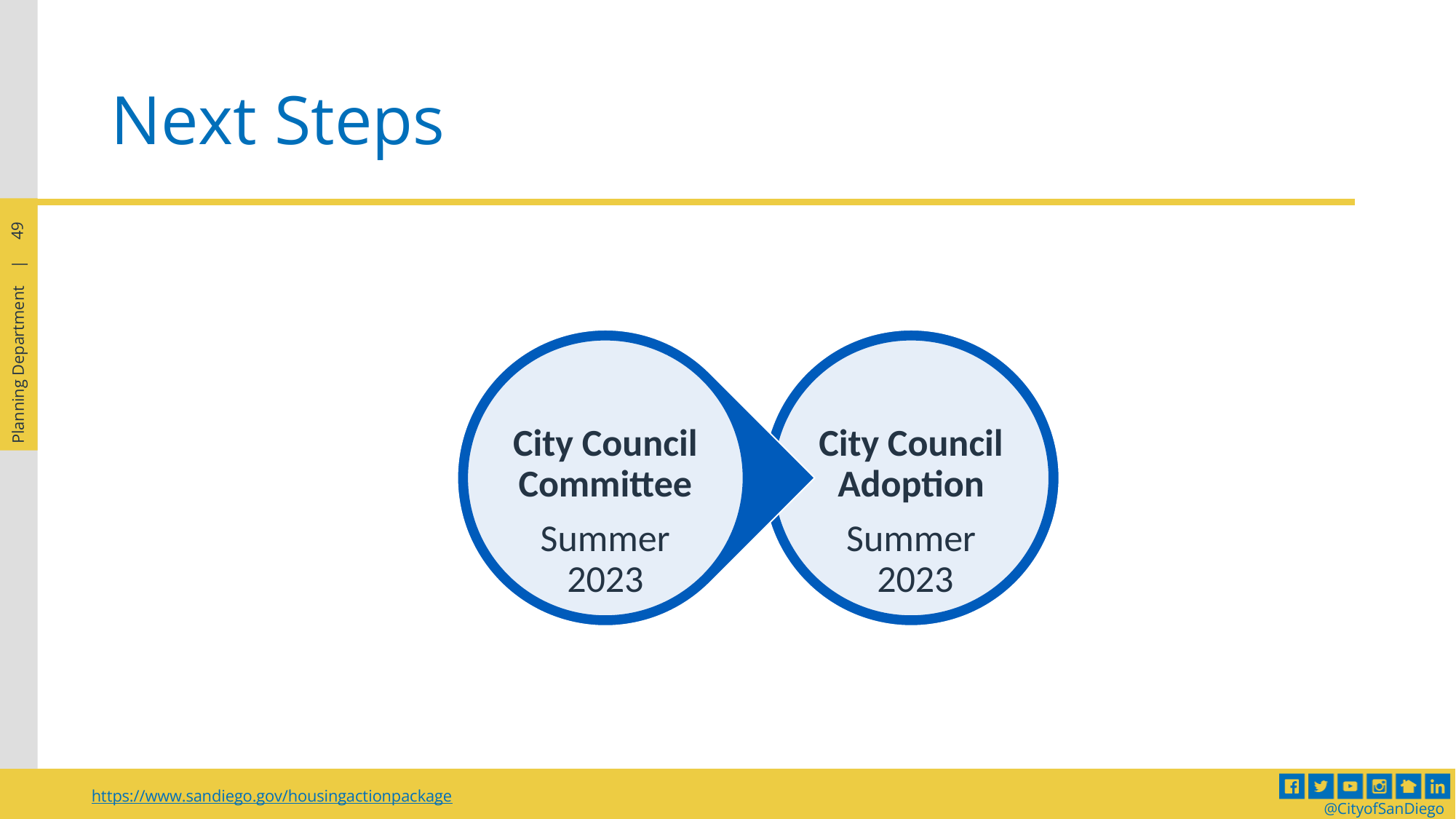

# Next Steps
City Council Adoption
Summer
 2023
City Council Committee
Summer
2023